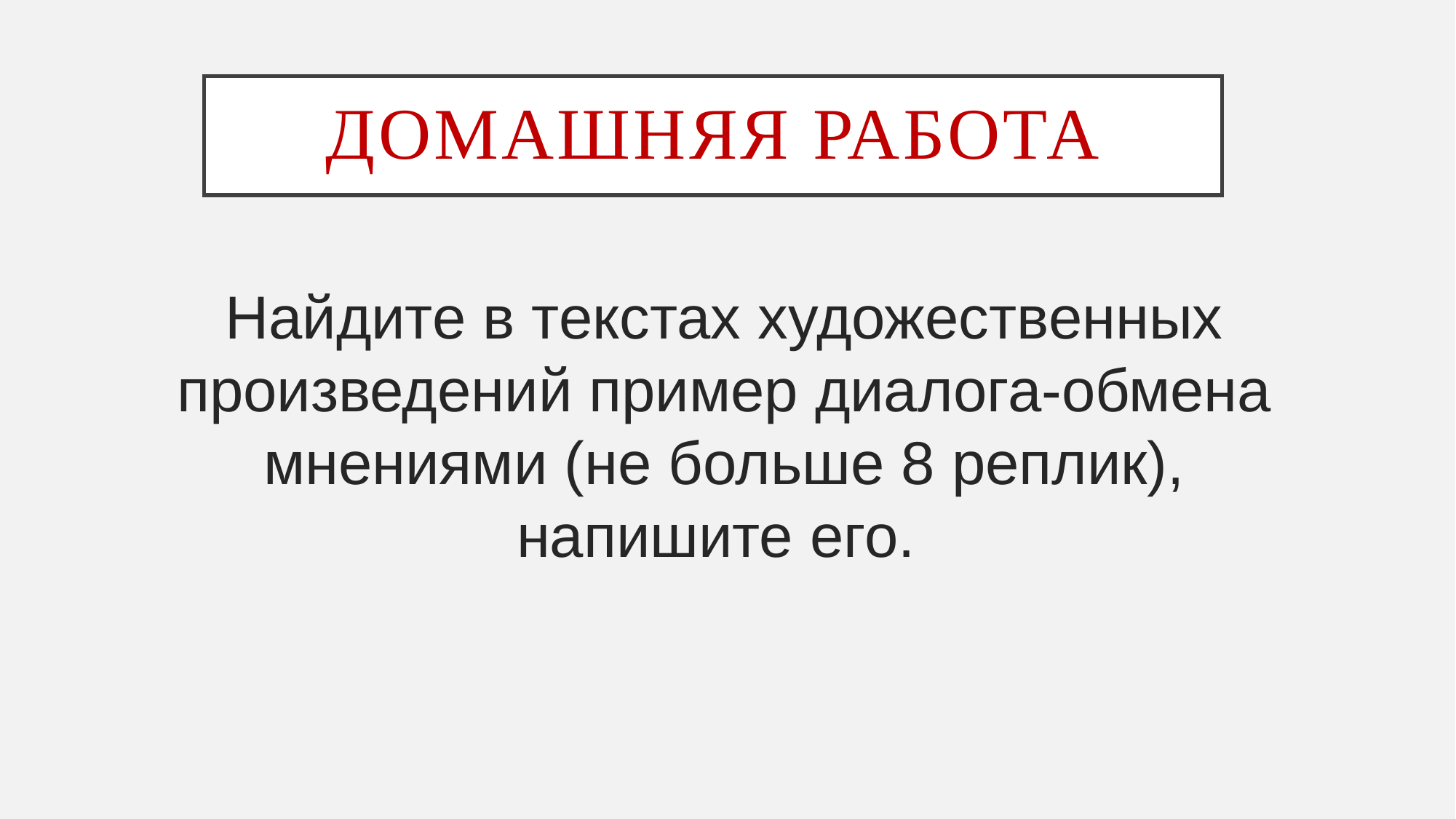

# домашняя работа
Найдите в текстах художественных произведений пример диалога-обмена мнениями (не больше 8 реплик), напишите его.